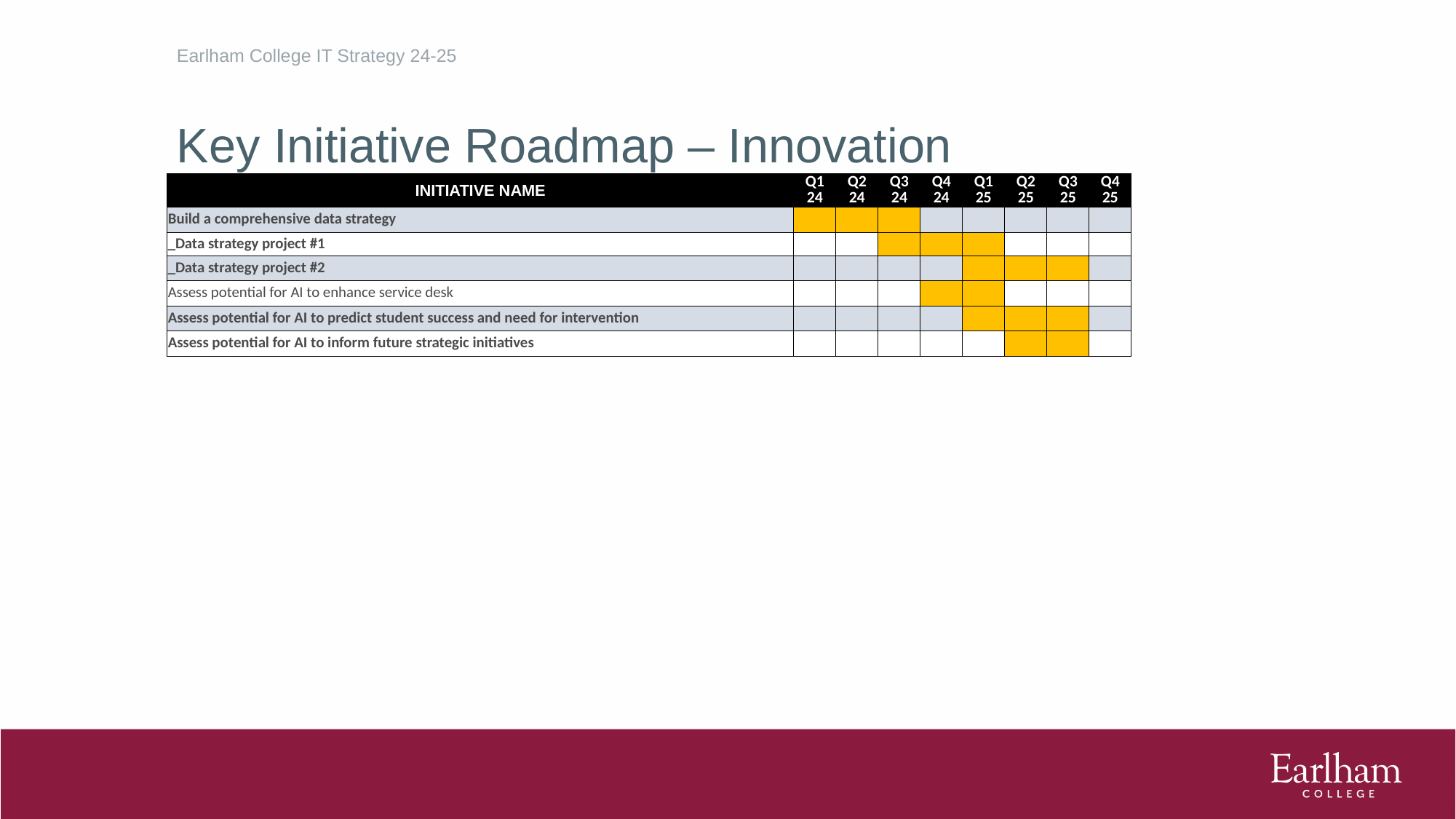

Earlham College IT Strategy 24-25
# Key Initiative Roadmap – Innovation Innov
| INITIATIVE NAME | Q1 24 | Q2 24 | Q3 24 | Q4 24 | Q1 25 | Q2 25 | Q3 25 | Q4 25 |
| --- | --- | --- | --- | --- | --- | --- | --- | --- |
| Build a comprehensive data strategy |  |  |  |  |  |  |  |  |
| \_Data strategy project #1 |  |  |  |  |  |  |  |  |
| \_Data strategy project #2 |  |  |  |  |  |  |  |  |
| Assess potential for AI to enhance service desk |  |  |  |  |  |  |  |  |
| Assess potential for AI to predict student success and need for intervention |  |  |  |  |  |  |  |  |
| Assess potential for AI to inform future strategic initiatives |  |  |  |  |  |  |  |  |